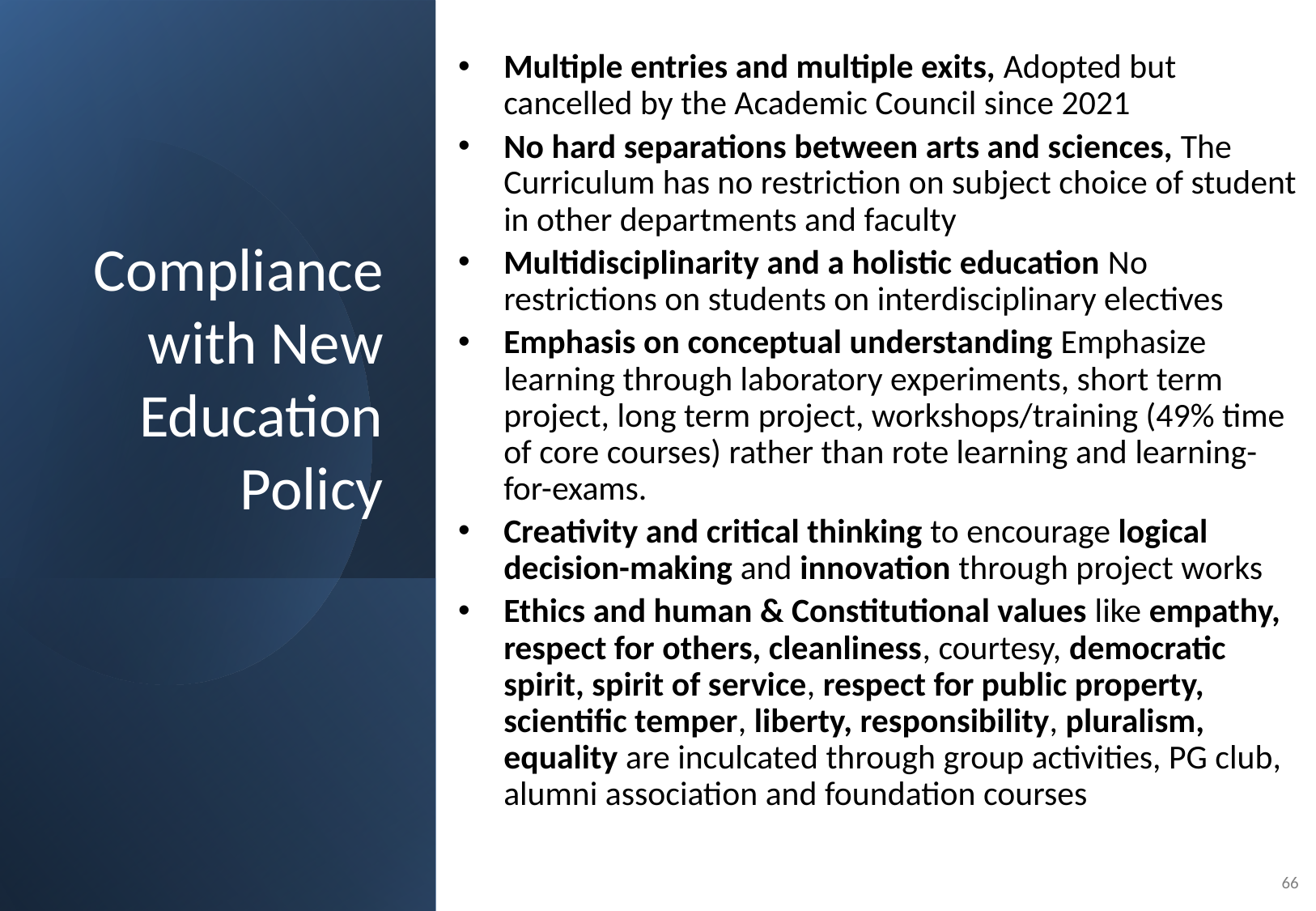

Multiple entries and multiple exits, Adopted but cancelled by the Academic Council since 2021
No hard separations between arts and sciences, The Curriculum has no restriction on subject choice of student in other departments and faculty
Multidisciplinarity and a holistic education No restrictions on students on interdisciplinary electives
Emphasis on conceptual understanding Emphasize learning through laboratory experiments, short term project, long term project, workshops/training (49% time of core courses) rather than rote learning and learning-for-exams.
Creativity and critical thinking to encourage logical decision-making and innovation through project works
Ethics and human & Constitutional values like empathy, respect for others, cleanliness, courtesy, democratic spirit, spirit of service, respect for public property, scientific temper, liberty, responsibility, pluralism, equality are inculcated through group activities, PG club, alumni association and foundation courses

# Compliance with New Education Policy

66